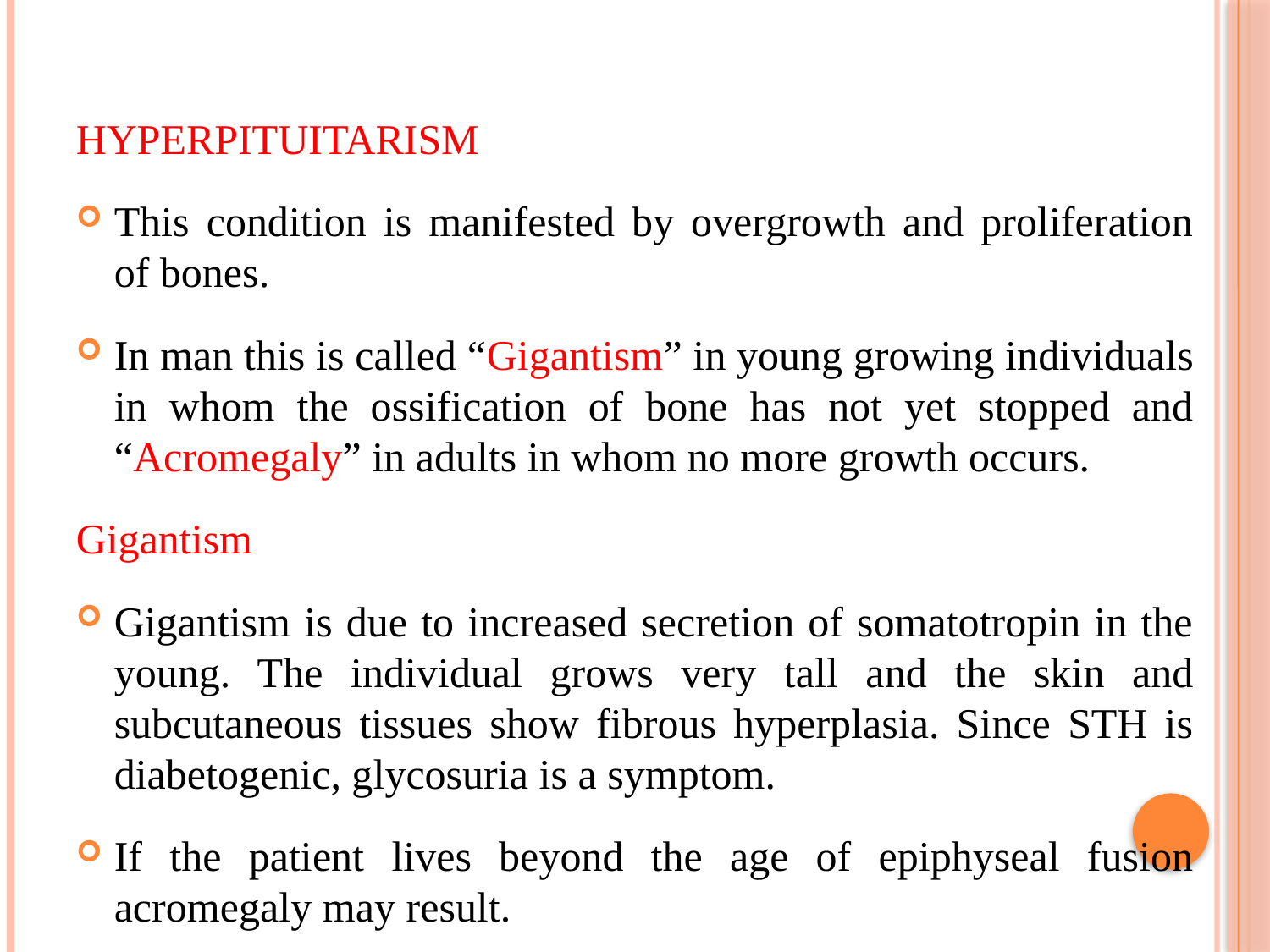

HYPERPITUITARISM
This condition is manifested by overgrowth and proliferation of bones.
In man this is called “Gigantism” in young growing individuals in whom the ossification of bone has not yet stopped and “Acromegaly” in adults in whom no more growth occurs.
Gigantism
Gigantism is due to increased secretion of somatotropin in the young. The individual grows very tall and the skin and subcutaneous tissues show fibrous hyperplasia. Since STH is diabetogenic, glycosuria is a symptom.
If the patient lives beyond the age of epiphyseal fusion acromegaly may result.